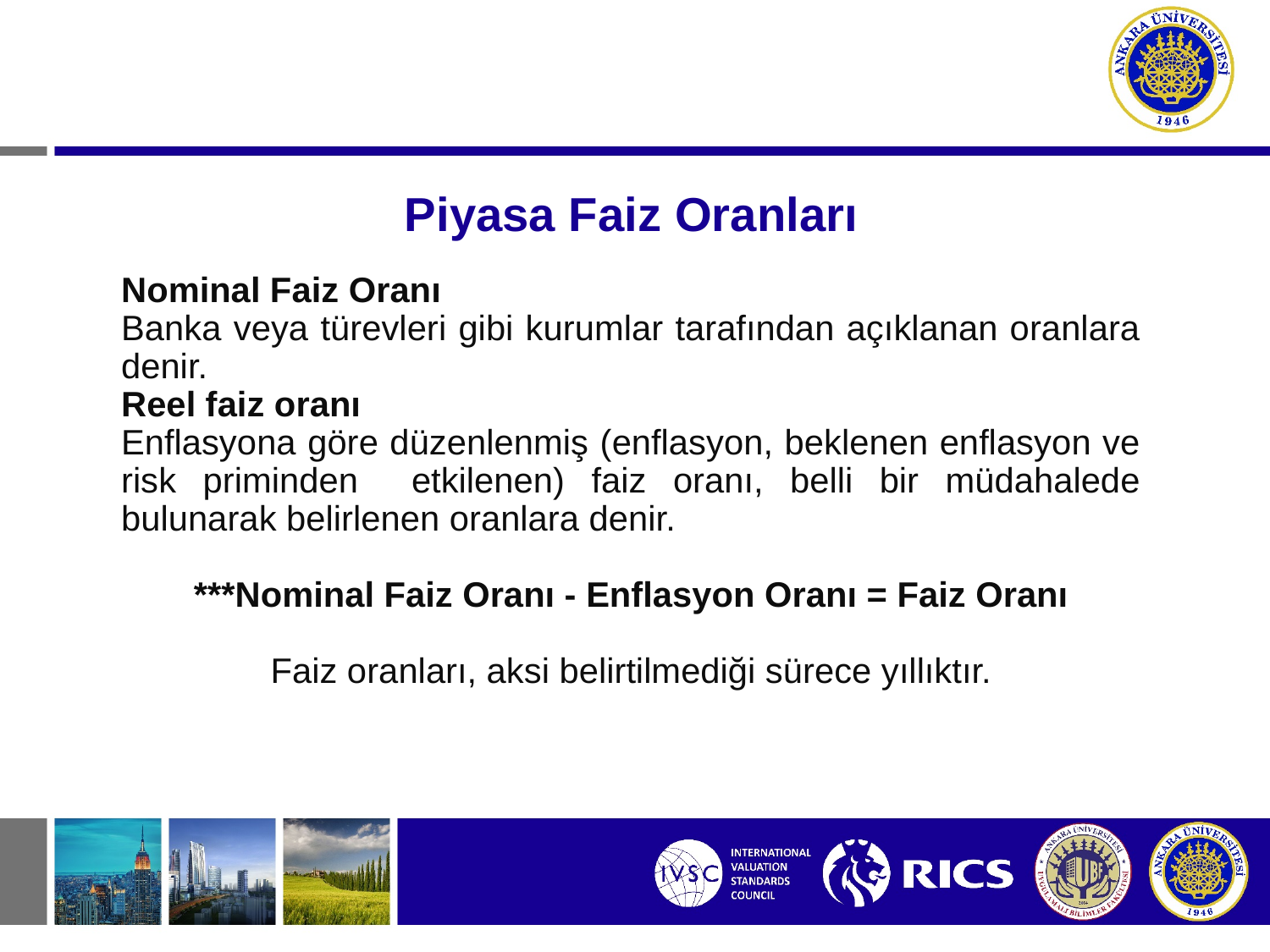

# Piyasa Faiz Oranları
Nominal Faiz Oranı
Banka veya türevleri gibi kurumlar tarafından açıklanan oranlara denir.
Reel faiz oranı
Enflasyona göre düzenlenmiş (enflasyon, beklenen enflasyon ve risk priminden  etkilenen) faiz oranı, belli bir müdahalede bulunarak belirlenen oranlara denir.

***Nominal Faiz Oranı - Enflasyon Oranı = Faiz Oranı

Faiz oranları, aksi belirtilmediği sürece yıllıktır.